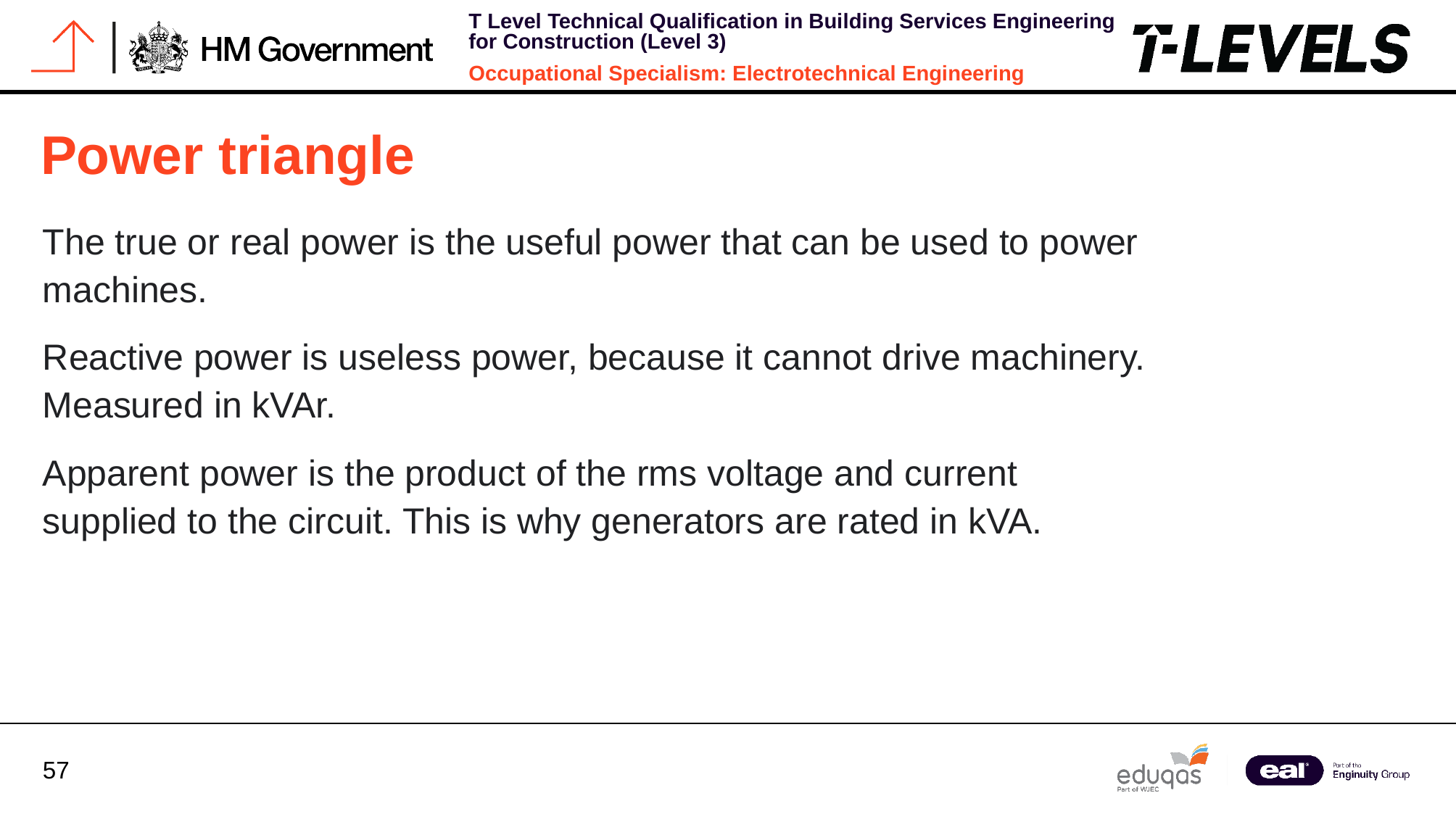

# Power triangle
The true or real power is the useful power that can be used to power machines.
Reactive power is useless power, because it cannot drive machinery. Measured in kVAr.
Apparent power is the product of the rms voltage and current supplied to the circuit. This is why generators are rated in kVA.